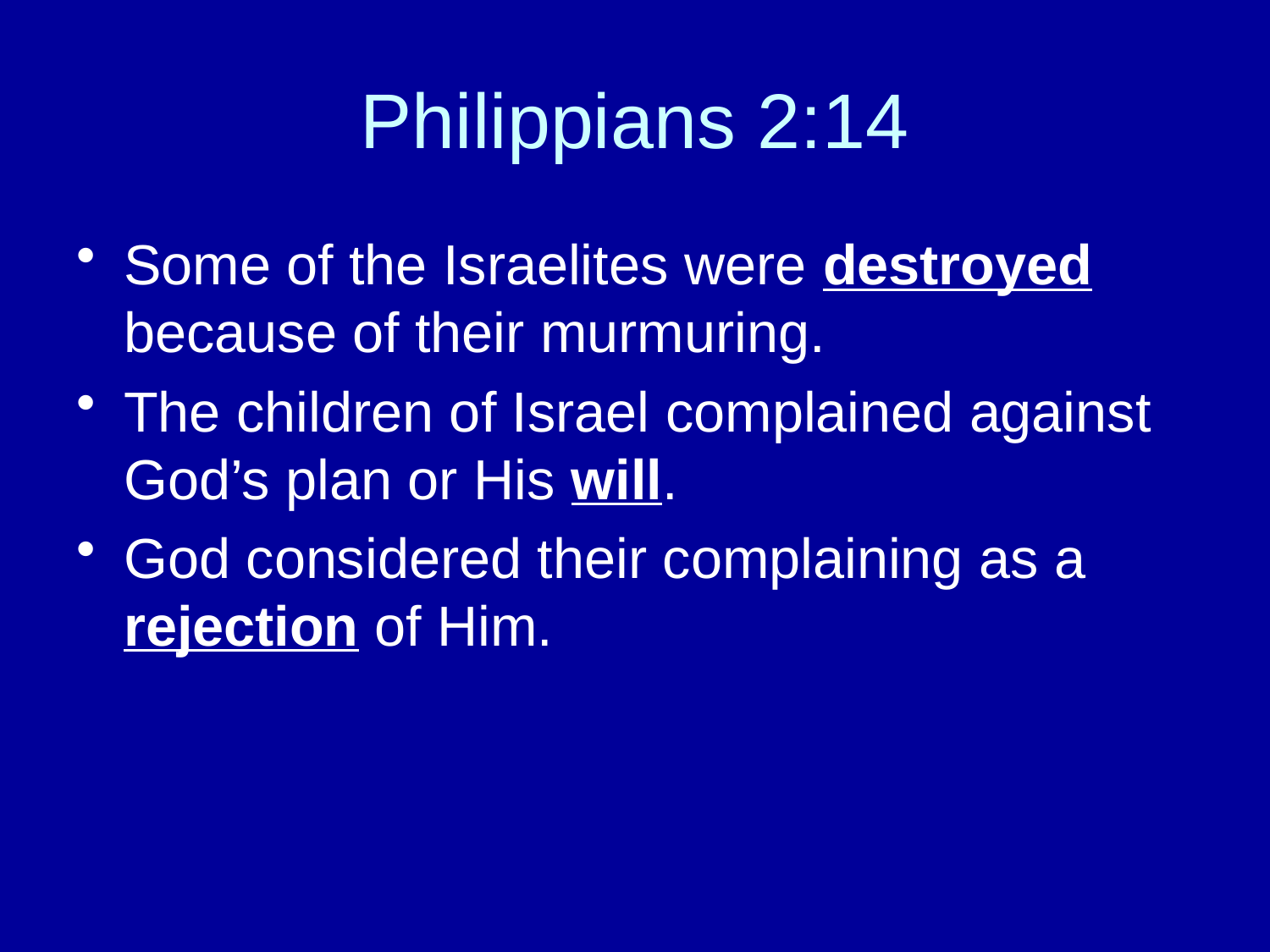

# Philippians 2:14
Some of the Israelites were destroyed because of their murmuring.
The children of Israel complained against God’s plan or His will.
God considered their complaining as a rejection of Him.